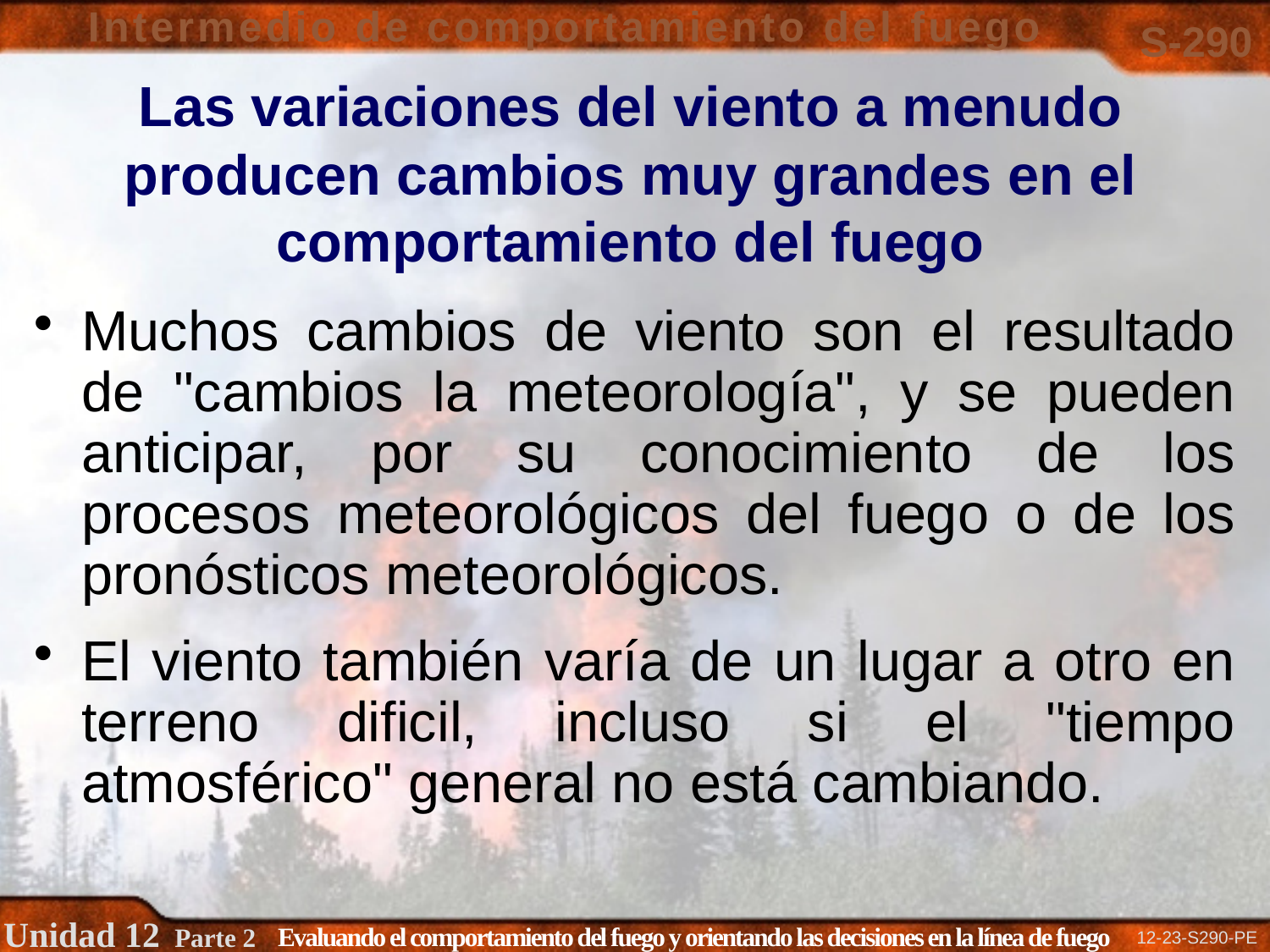

# Las variaciones del viento a menudo producen cambios muy grandes en el comportamiento del fuego
Muchos cambios de viento son el resultado de "cambios la meteorología", y se pueden anticipar, por su conocimiento de los procesos meteorológicos del fuego o de los pronósticos meteorológicos.
El viento también varía de un lugar a otro en terreno dificil, incluso si el "tiempo atmosférico" general no está cambiando.